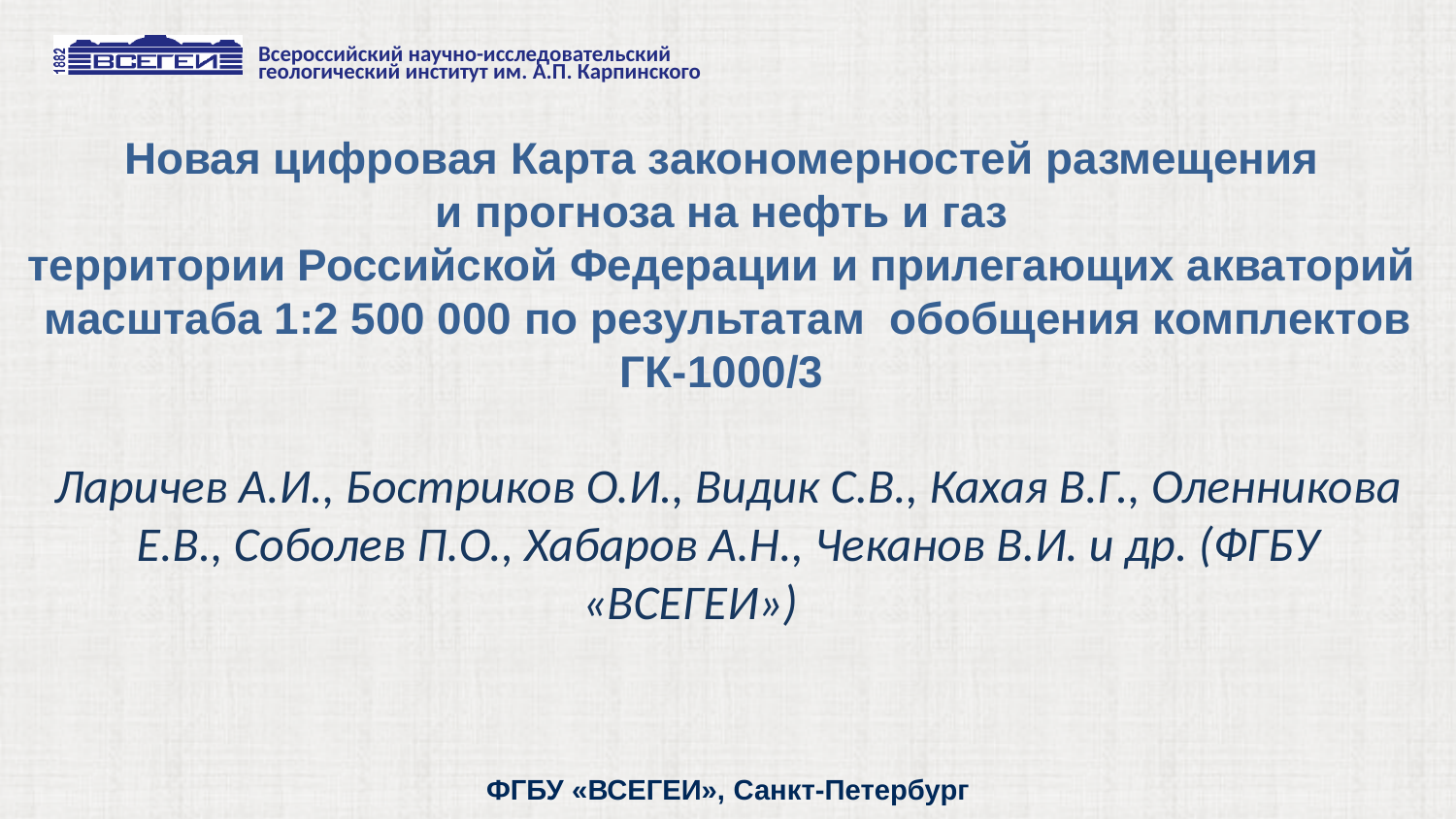

Новая цифровая Карта закономерностей размещения
и прогноза на нефть и газ
территории Российской Федерации и прилегающих акваторий
масштаба 1:2 500 000 по результатам  обобщения комплектов ГК-1000/3

Ларичев А.И., Бостриков О.И., Видик С.В., Кахая В.Г., Оленникова Е.В., Соболев П.О., Хабаров А.Н., Чеканов В.И. и др. (ФГБУ «ВСЕГЕИ»)

ФГБУ «ВСЕГЕИ», Санкт-Петербург